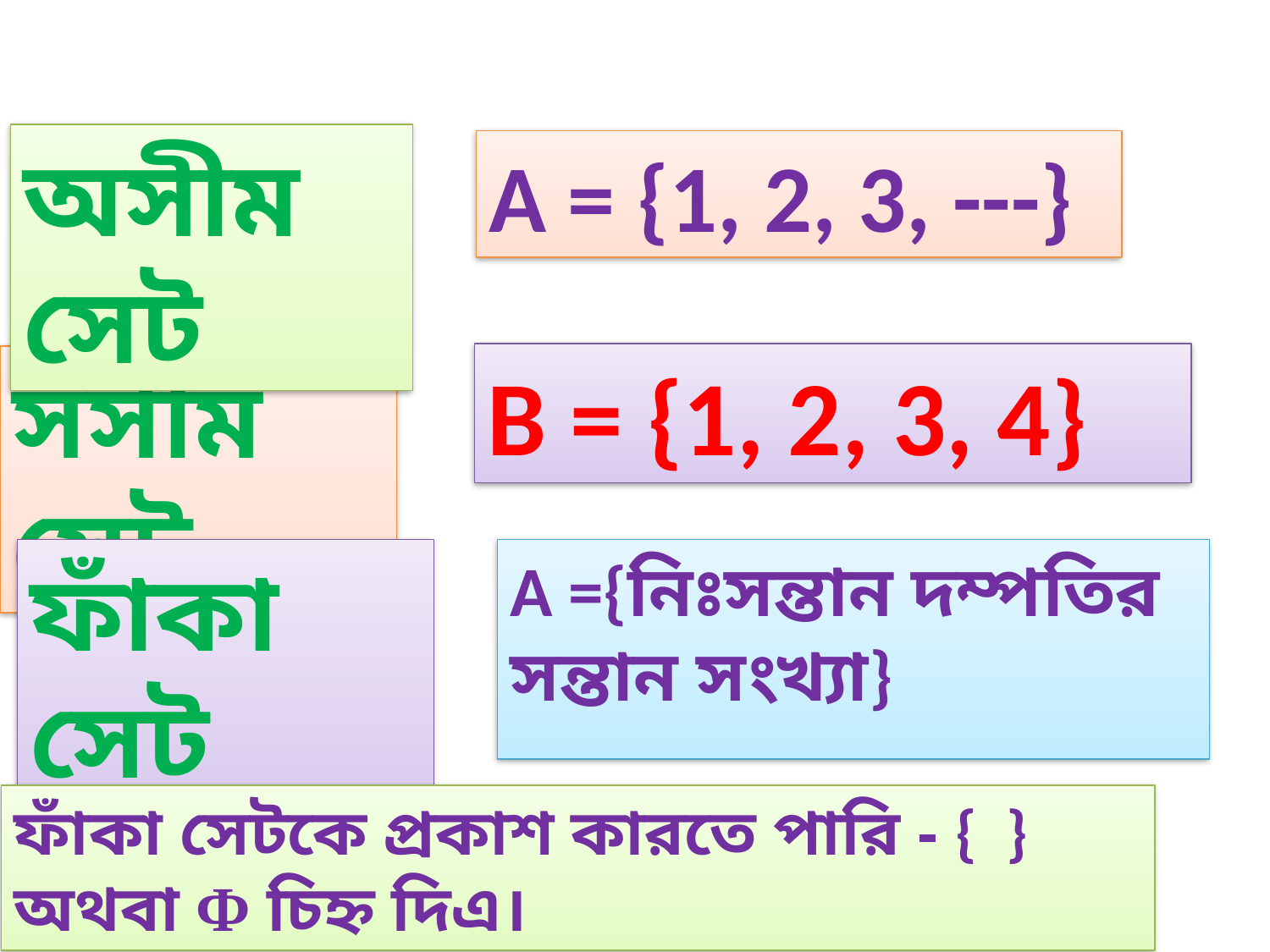

অসীম সেট
A = {1, 2, 3, ---}
B = {1, 2, 3, 4}
সসীম সেট
ফাঁকা সেট
A ={নিঃসন্তান দম্পতির সন্তান সংখ্যা}

ফাঁকা সেটকে প্রকাশ কারতে পারি - {  } অথবা Ф চিহ্ন দিএ।